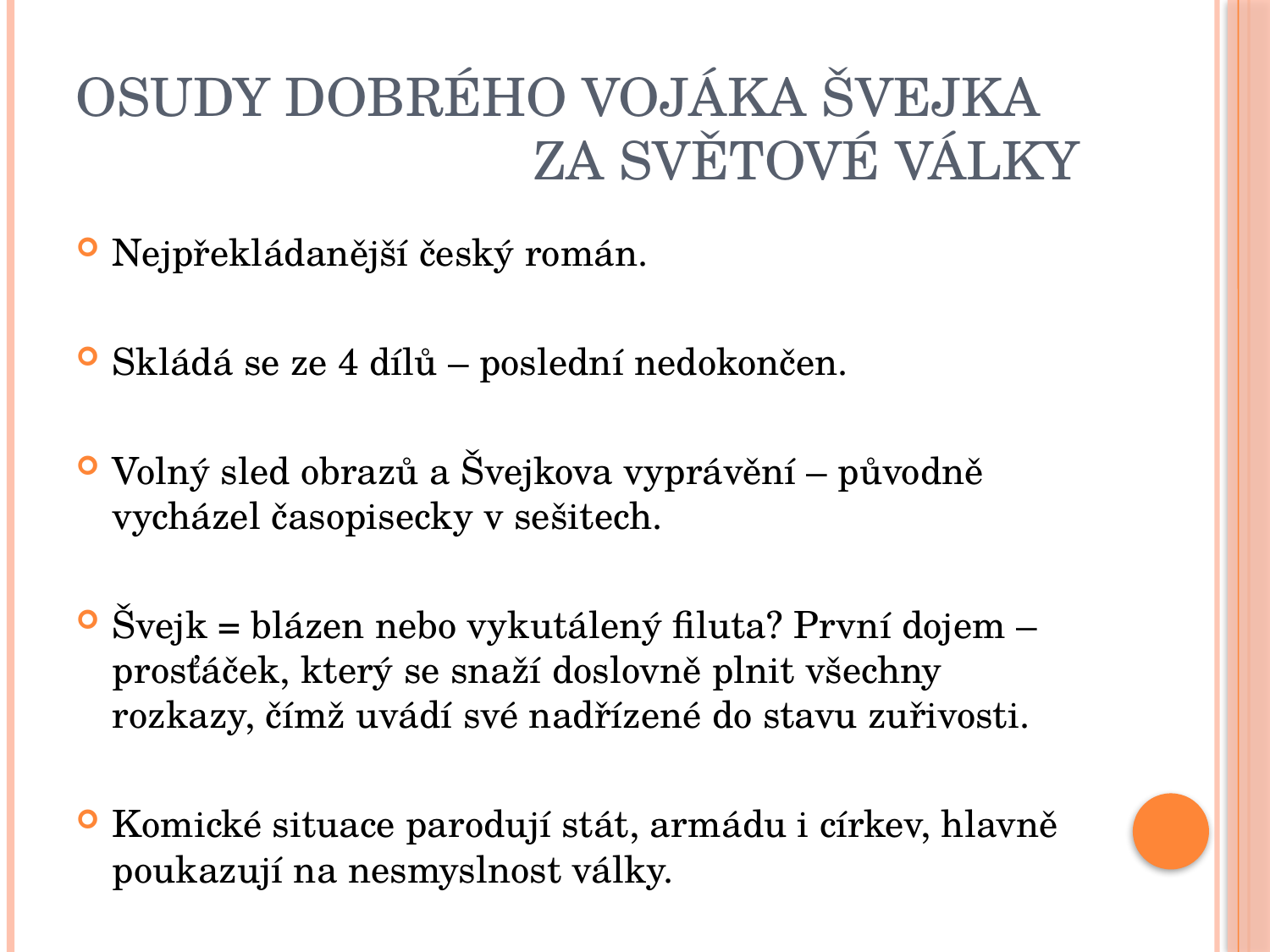

# Osudy dobrého vojáka Švejka za světové války
Nejpřekládanější český román.

Skládá se ze 4 dílů – poslední nedokončen.

Volný sled obrazů a Švejkova vyprávění – původně vycházel časopisecky v sešitech.

Švejk = blázen nebo vykutálený filuta? První dojem – prosťáček, který se snaží doslovně plnit všechny rozkazy, čímž uvádí své nadřízené do stavu zuřivosti.

Komické situace parodují stát, armádu i církev, hlavně poukazují na nesmyslnost války.